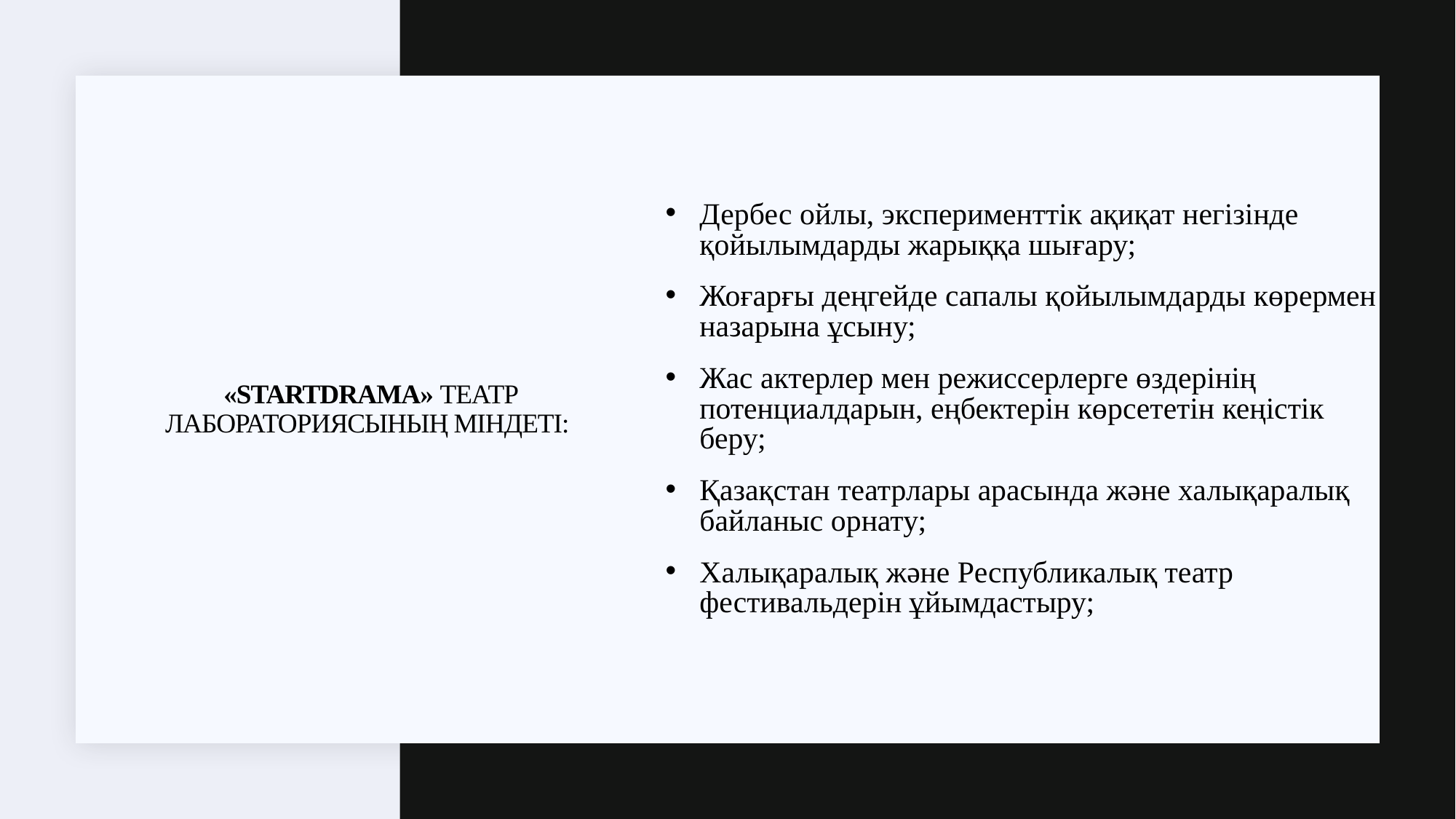

Дербес ойлы, эксперименттік ақиқат негізінде қойылымдарды жарыққа шығару;
Жоғарғы деңгейде сапалы қойылымдарды көрермен назарына ұсыну;
Жас актерлер мен режиссерлерге өздерінің потенциалдарын, еңбектерін көрсететін кеңістік беру;
Қазақстан театрлары арасында және халықаралық байланыс орнату;
Халықаралық және Республикалық театр фестивальдерін ұйымдастыру;
# «STARTDRAMA» театр лабораториясының міндеті: